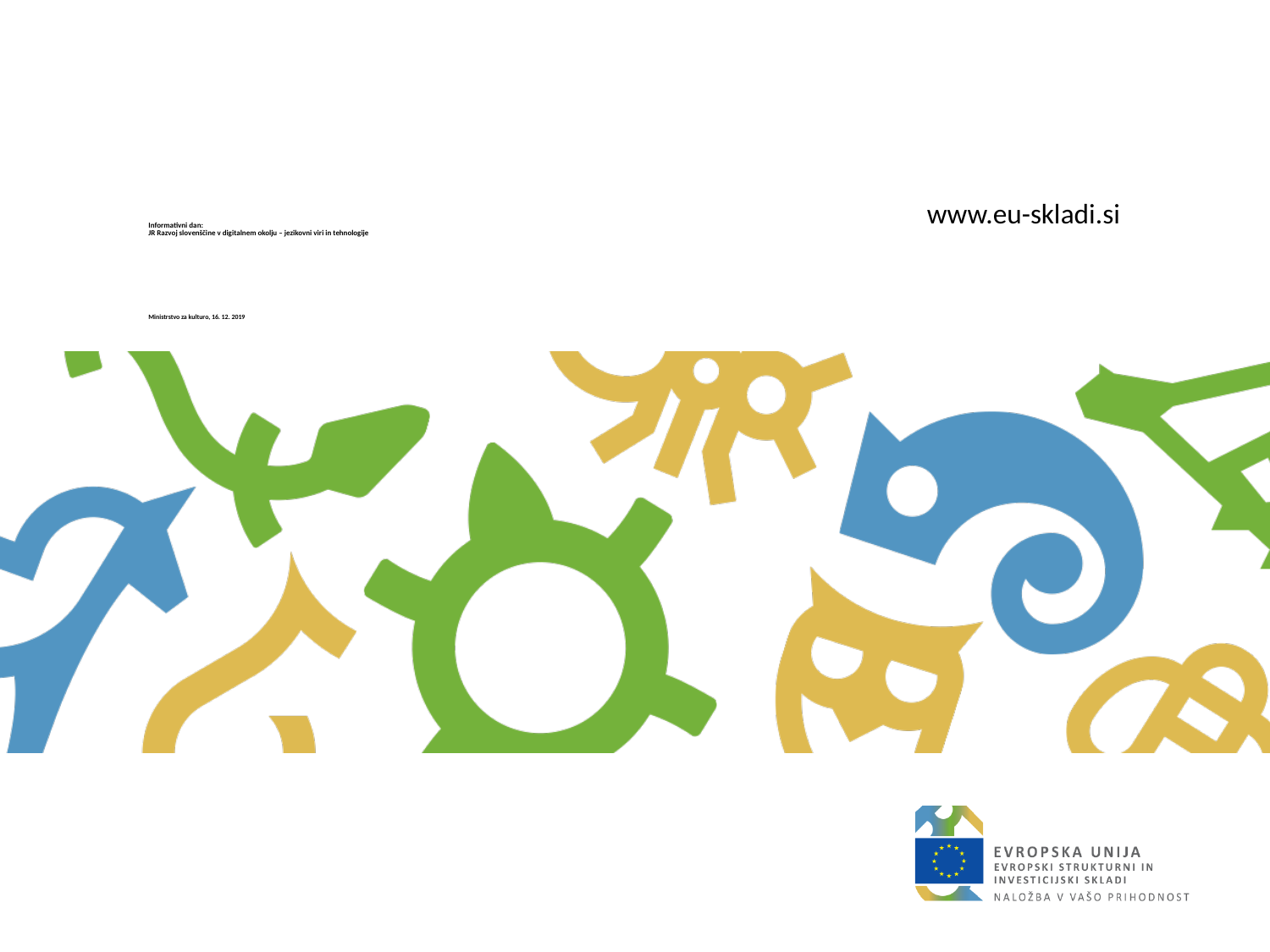

# Informativni dan: JR Razvoj slovenščine v digitalnem okolju – jezikovni viri in tehnologije Ministrstvo za kulturo, 16. 12. 2019